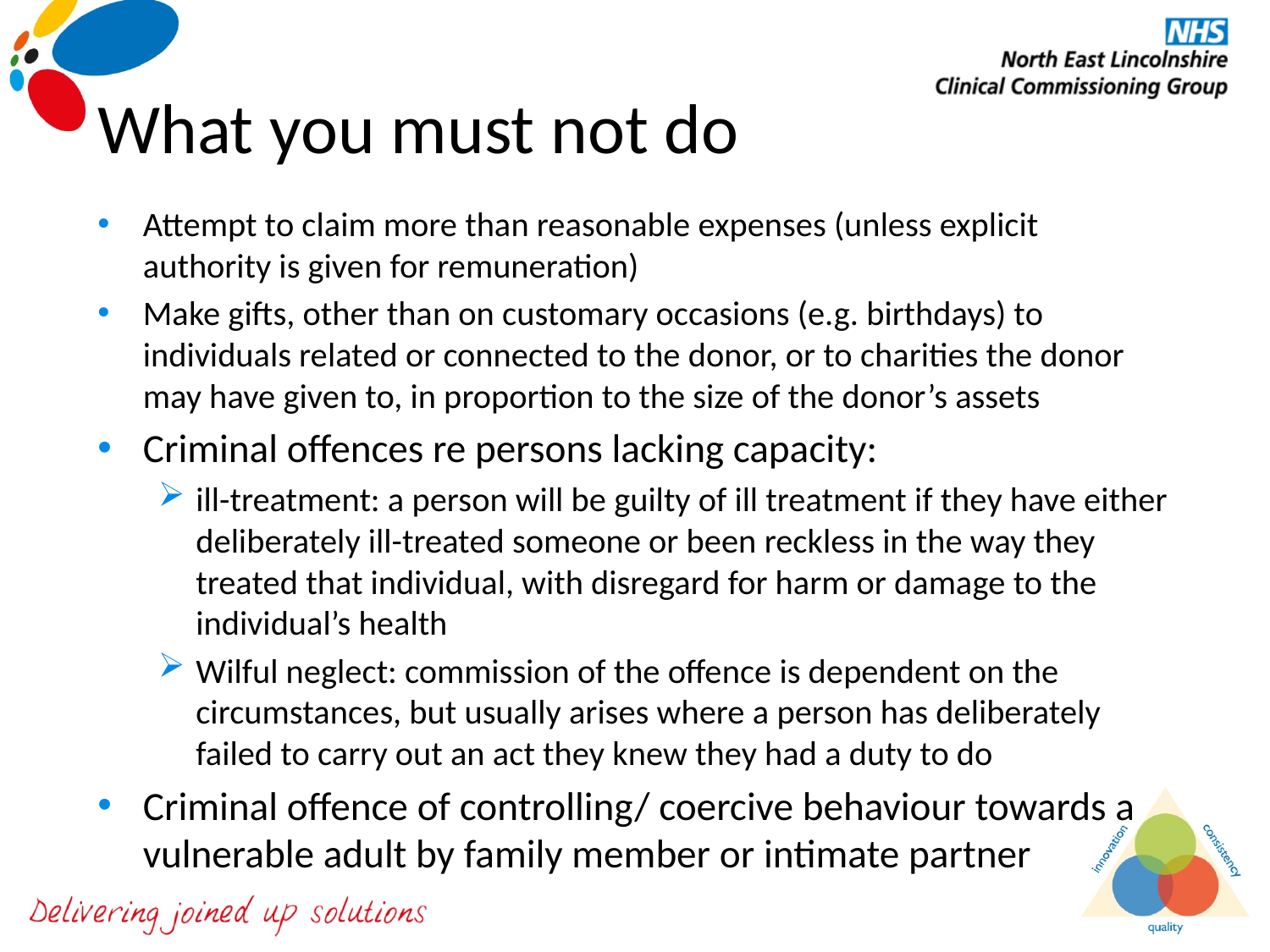

# What you must not do
Attempt to claim more than reasonable expenses (unless explicit authority is given for remuneration)
Make gifts, other than on customary occasions (e.g. birthdays) to individuals related or connected to the donor, or to charities the donor may have given to, in proportion to the size of the donor’s assets
Criminal offences re persons lacking capacity:
ill-treatment: a person will be guilty of ill treatment if they have either deliberately ill-treated someone or been reckless in the way they treated that individual, with disregard for harm or damage to the individual’s health
Wilful neglect: commission of the offence is dependent on the circumstances, but usually arises where a person has deliberately failed to carry out an act they knew they had a duty to do
Criminal offence of controlling/ coercive behaviour towards a vulnerable adult by family member or intimate partner